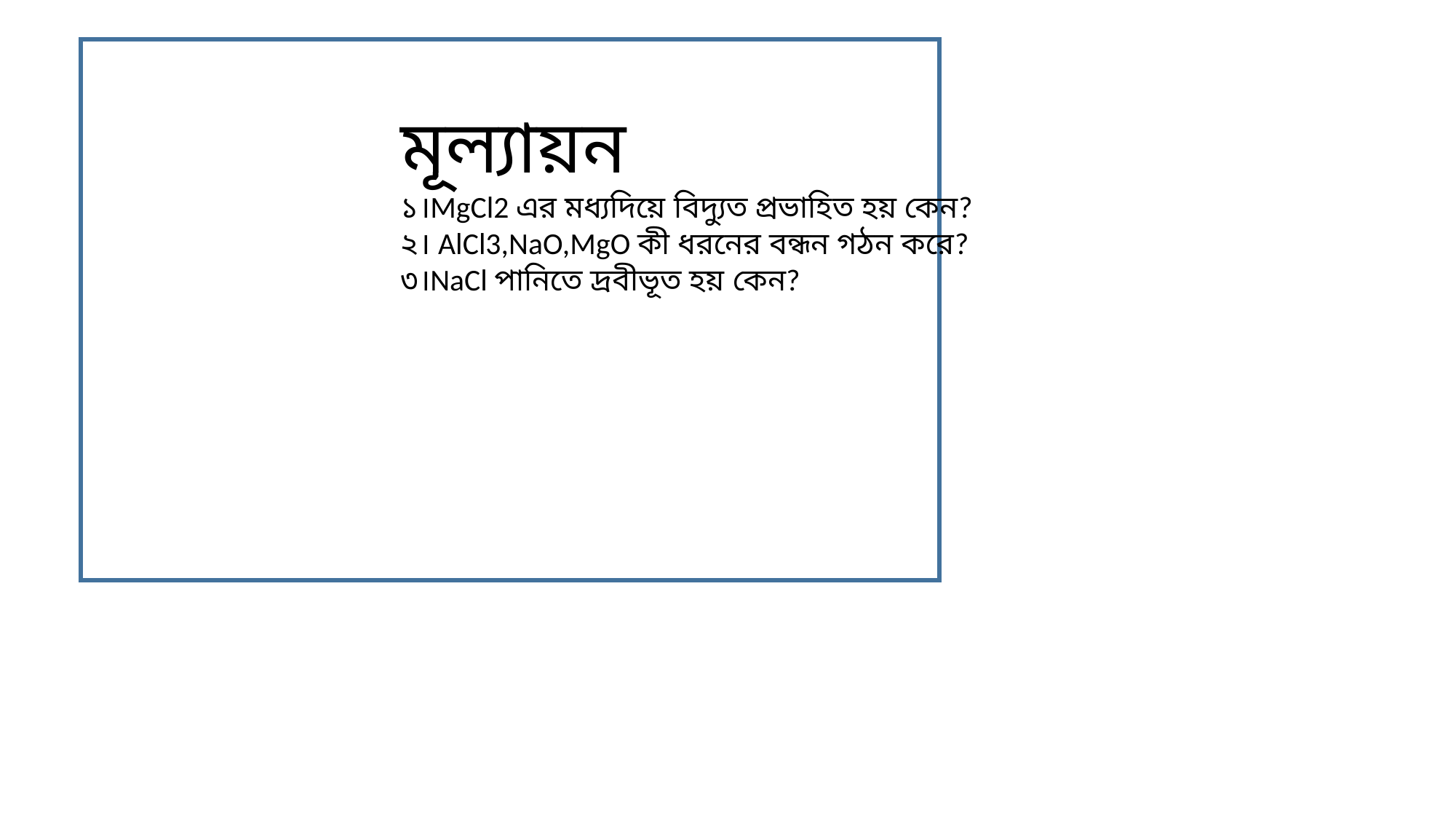

মূল্যায়ন
১।MgCl2 এর মধ্যদিয়ে বিদ্যুত প্রভাহিত হয় কেন?
২। AlCl3,NaO,MgO কী ধরনের বন্ধন গঠন করে?
৩।NaCl পানিতে দ্রবীভূত হয় কেন?